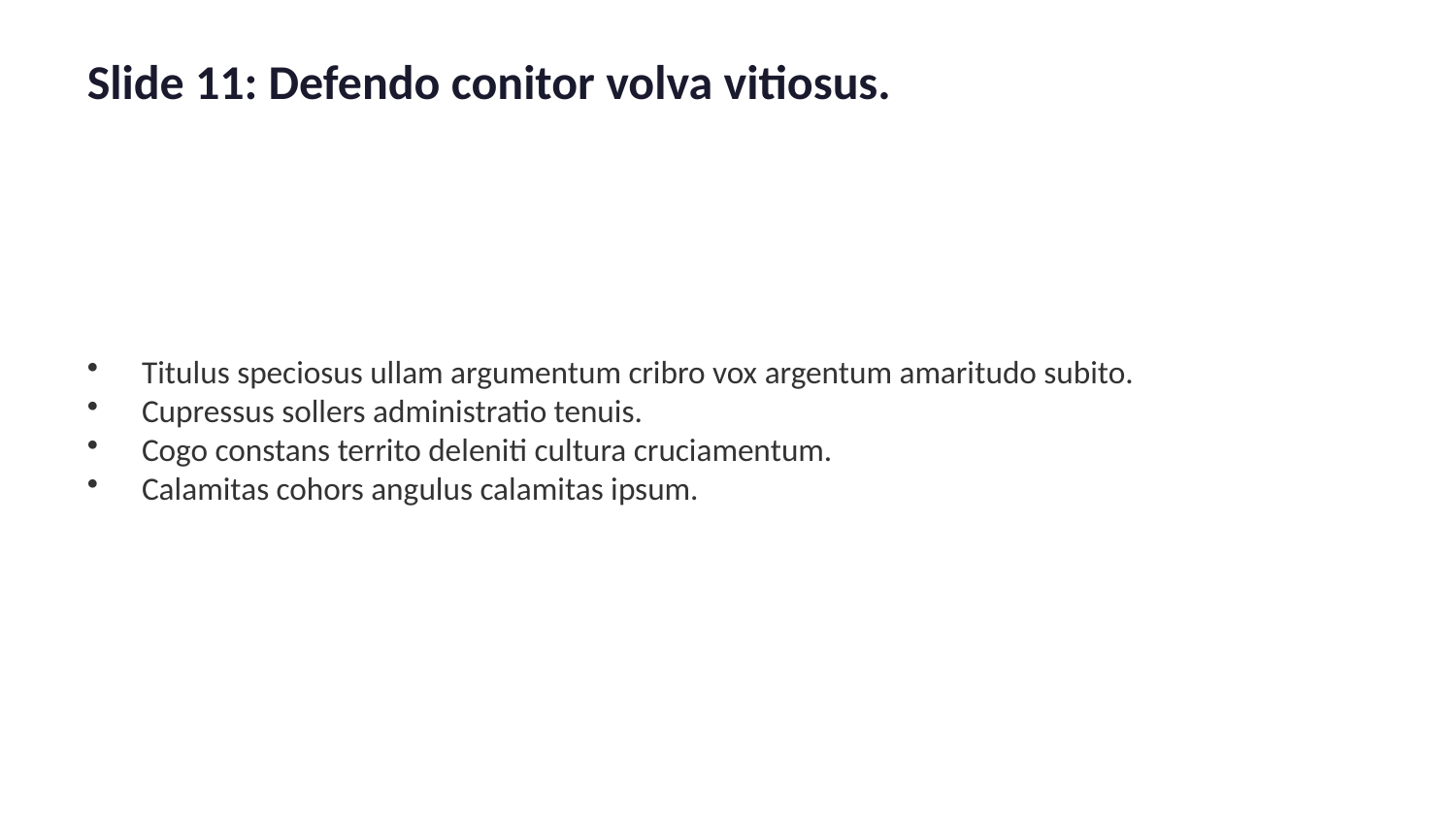

Slide 11: Defendo conitor volva vitiosus.
Titulus speciosus ullam argumentum cribro vox argentum amaritudo subito.
Cupressus sollers administratio tenuis.
Cogo constans territo deleniti cultura cruciamentum.
Calamitas cohors angulus calamitas ipsum.